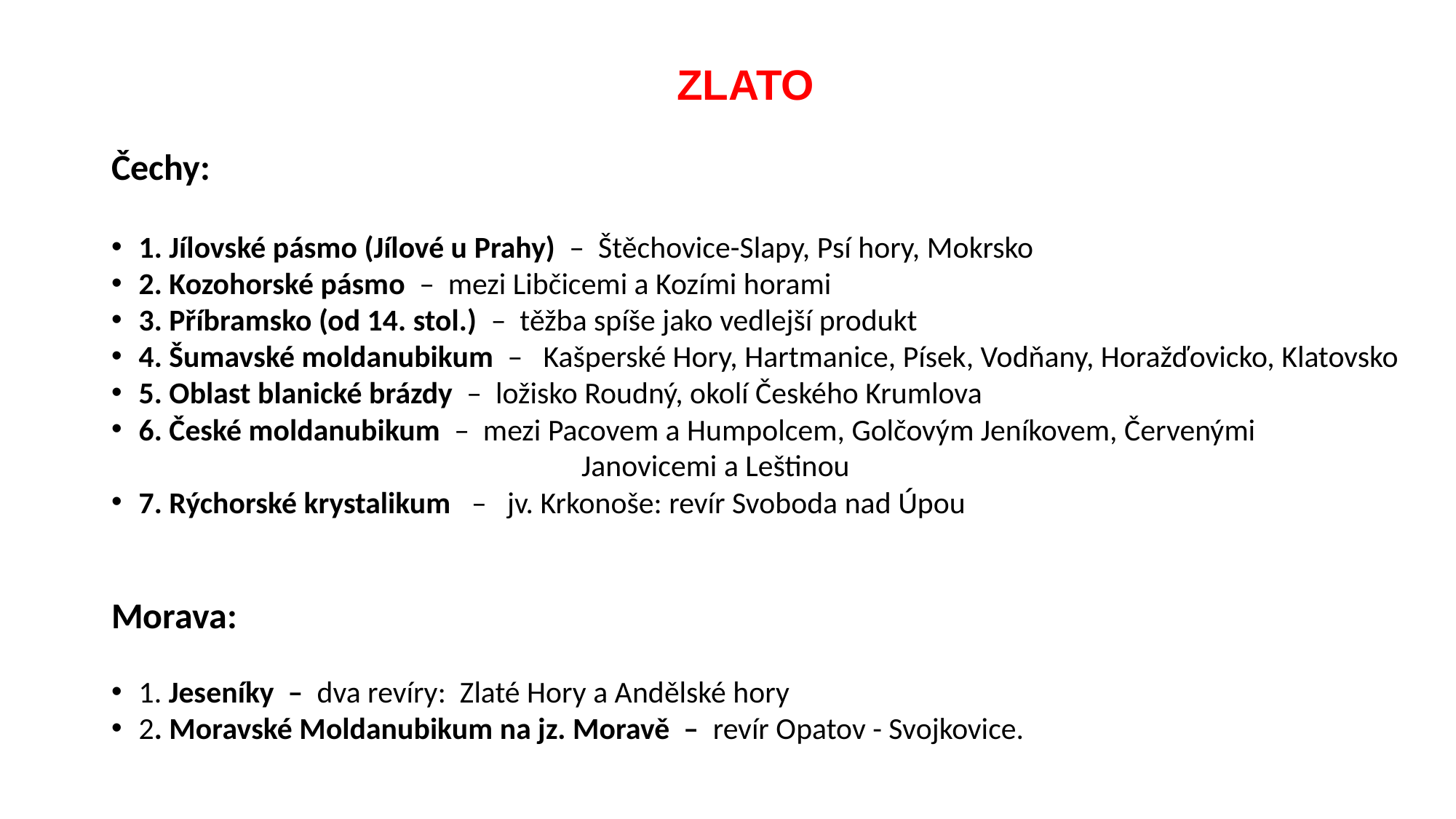

ZLATO
Čechy:

1. Jílovské pásmo (Jílové u Prahy)  –  Štěchovice-Slapy, Psí hory, Mokrsko
2. Kozohorské pásmo  –  mezi Libčicemi a Kozími horami
3. Příbramsko (od 14. stol.)  –  těžba spíše jako vedlejší produkt
4. Šumavské moldanubikum  –   Kašperské Hory, Hartmanice, Písek, Vodňany, Horažďovicko, Klatovsko
5. Oblast blanické brázdy  –  ložisko Roudný, okolí Českého Krumlova
6. České moldanubikum  –  mezi Pacovem a Humpolcem, Golčovým Jeníkovem, Červenými
                                                                    Janovicemi a Leštinou
7. Rýchorské krystalikum   –   jv. Krkonoše: revír Svoboda nad Úpou

Morava:

1. Jeseníky  –  dva revíry:  Zlaté Hory a Andělské hory
2. Moravské Moldanubikum na jz. Moravě  –  revír Opatov - Svojkovice.